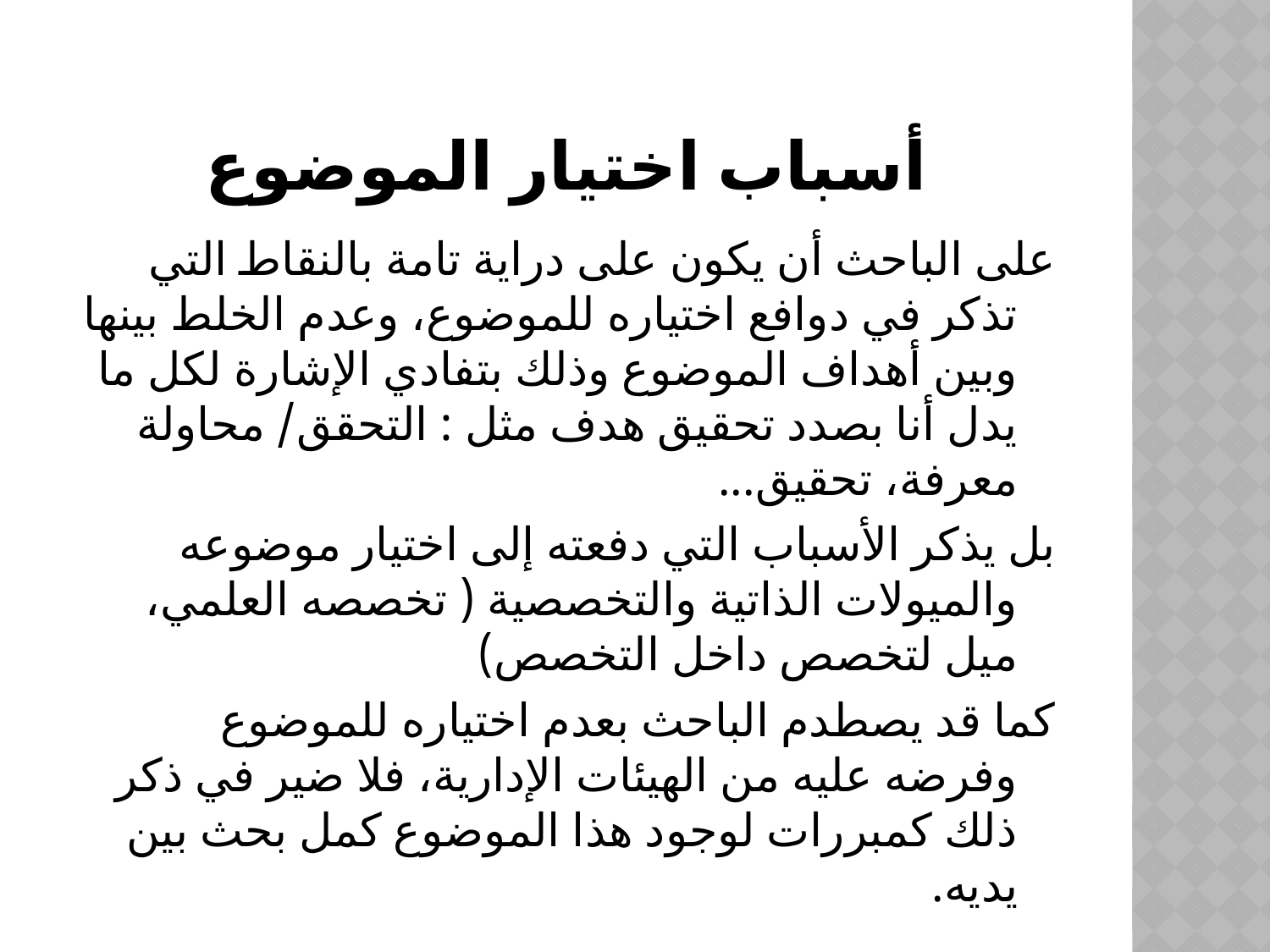

# أسباب اختيار الموضوع
على الباحث أن يكون على دراية تامة بالنقاط التي تذكر في دوافع اختياره للموضوع، وعدم الخلط بينها وبين أهداف الموضوع وذلك بتفادي الإشارة لكل ما يدل أنا بصدد تحقيق هدف مثل : التحقق/ محاولة معرفة، تحقيق...
بل يذكر الأسباب التي دفعته إلى اختيار موضوعه والميولات الذاتية والتخصصية ( تخصصه العلمي، ميل لتخصص داخل التخصص)
كما قد يصطدم الباحث بعدم اختياره للموضوع وفرضه عليه من الهيئات الإدارية، فلا ضير في ذكر ذلك كمبررات لوجود هذا الموضوع كمل بحث بين يديه.